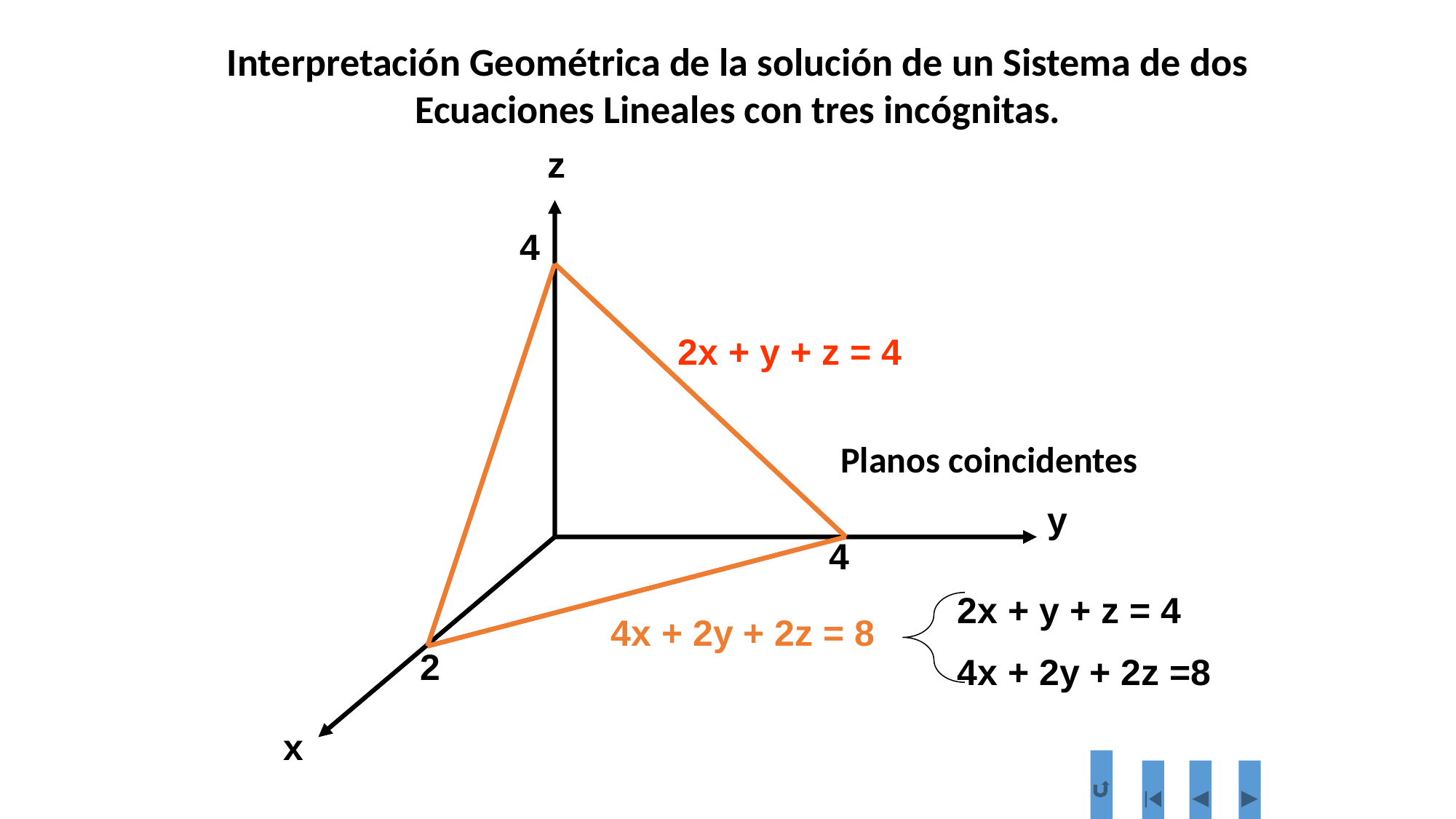

Interpretación Geométrica de la solución de un Sistema de dos Ecuaciones Lineales con tres incógnitas.
z

y

x
4

4
2

2x + y + z = 4
Planos coincidentes
2x + y + z = 4
4x + 2y + 2z =8

4x + 2y + 2z = 8